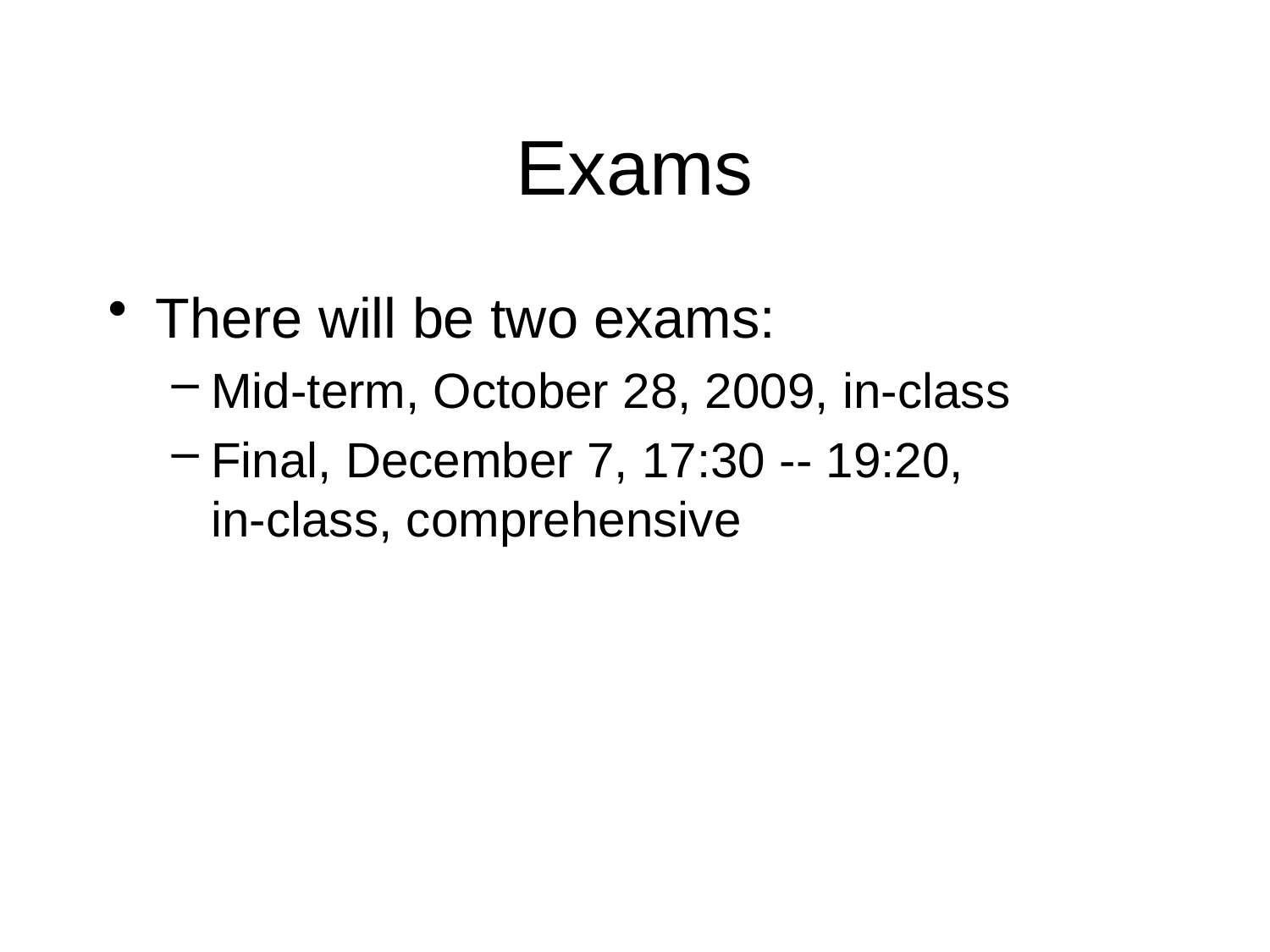

# Exams
There will be two exams:
Mid-term, October 28, 2009, in-class
Final, December 7, 17:30 -- 19:20,
in-class, comprehensive